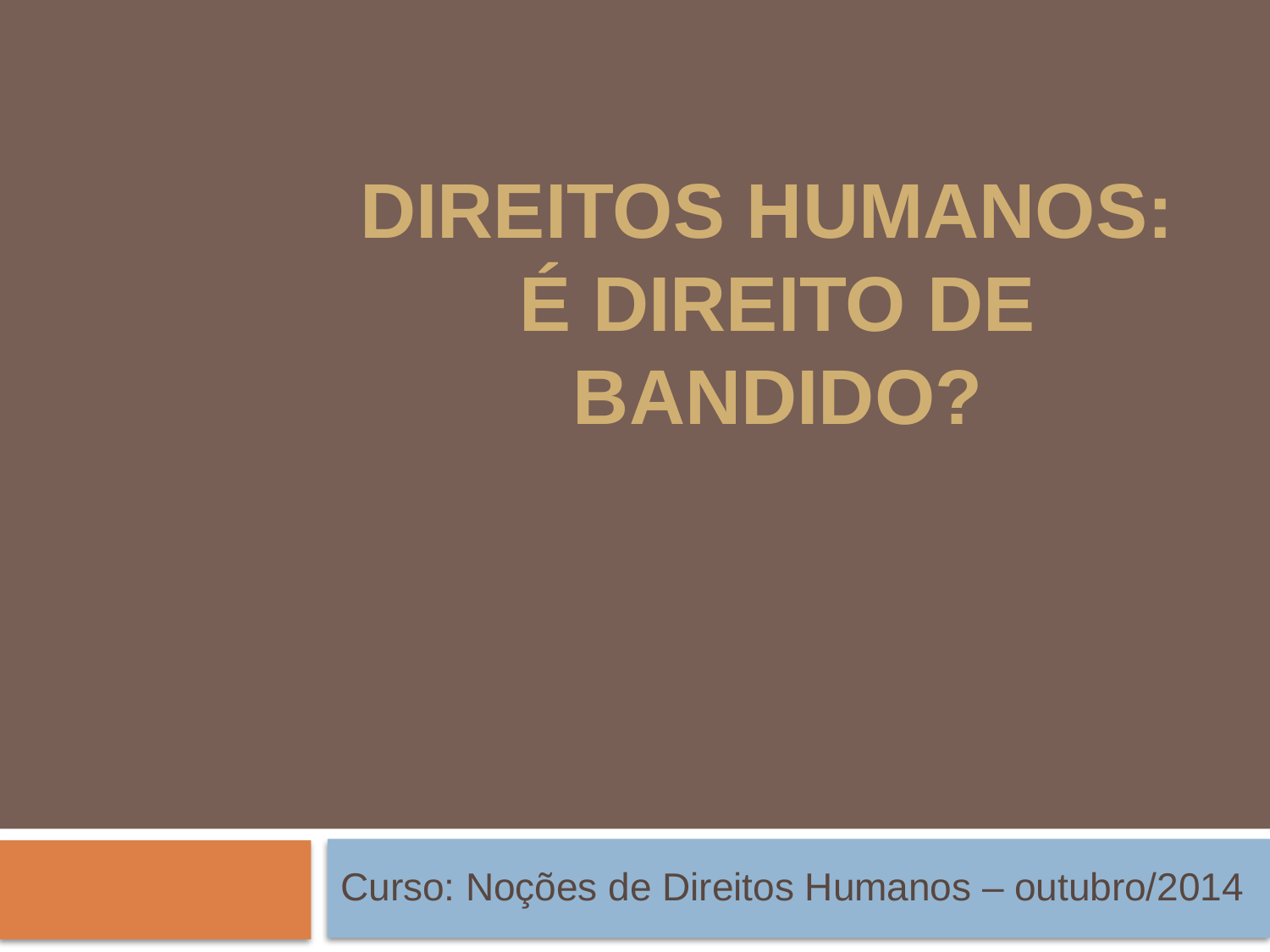

# Direitos humanos: é direito de bandido?
Curso: Noções de Direitos Humanos – outubro/2014